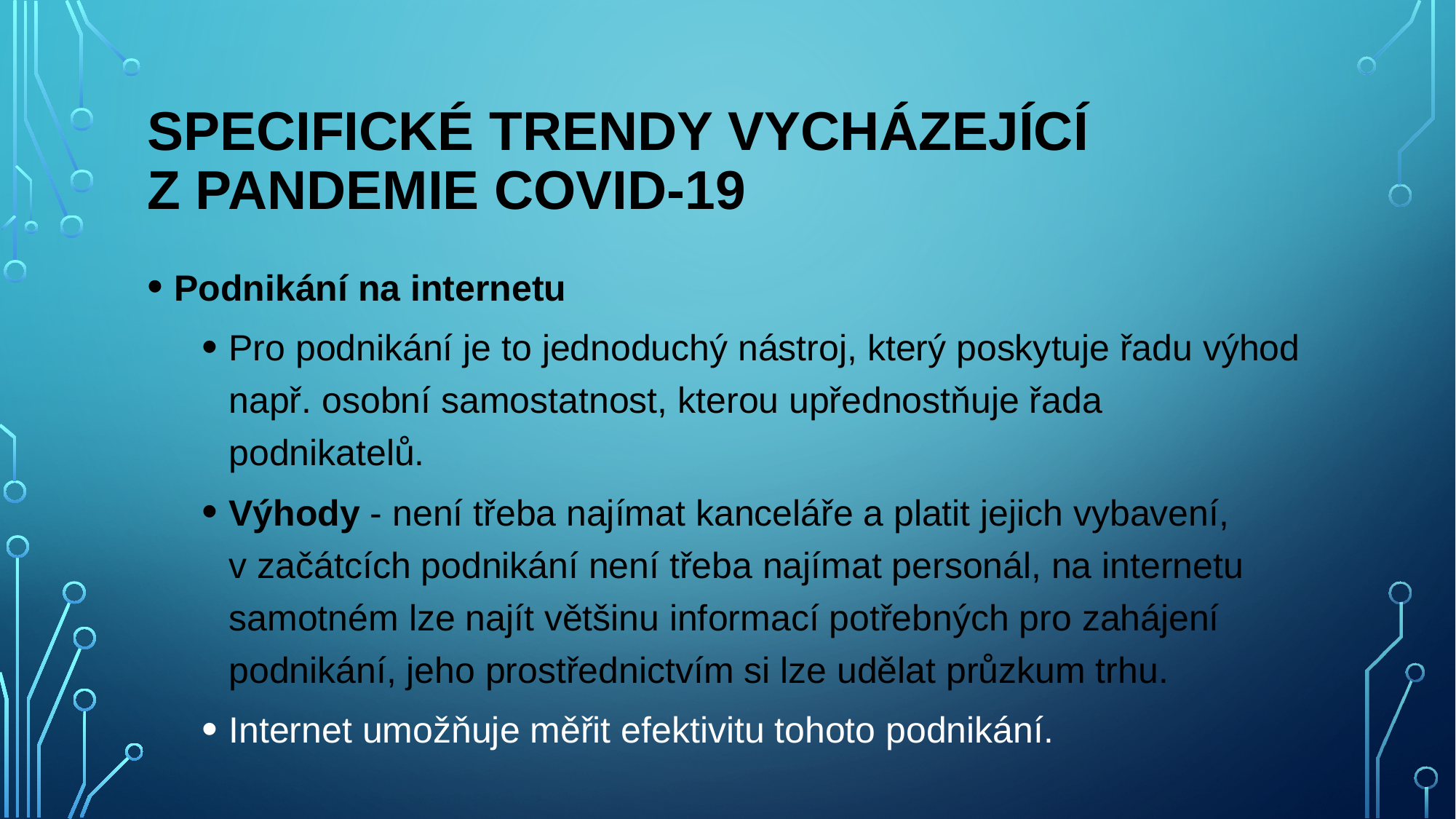

# Specifické trendy vycházející z pandemie Covid-19
Podnikání na internetu
Pro podnikání je to jednoduchý nástroj, který poskytuje řadu výhod např. osobní samostatnost, kterou upřednostňuje řada podnikatelů.
Výhody - není třeba najímat kanceláře a platit jejich vybavení, v začátcích podnikání není třeba najímat personál, na internetu samotném lze najít většinu informací potřebných pro zahájení podnikání, jeho prostřednictvím si lze udělat průzkum trhu.
Internet umožňuje měřit efektivitu tohoto podnikání.